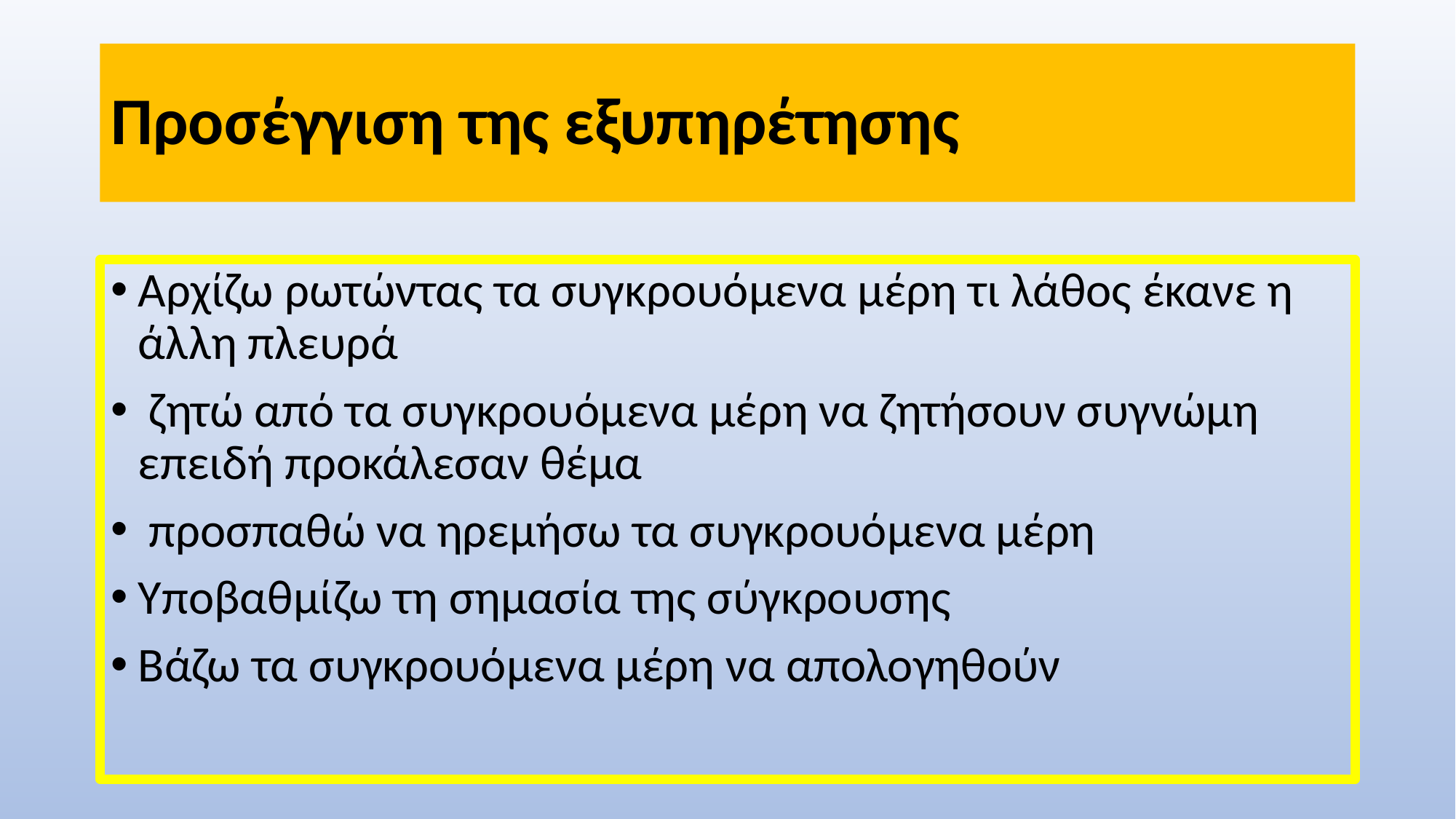

# Προσέγγιση της εξυπηρέτησης
Αρχίζω ρωτώντας τα συγκρουόμενα μέρη τι λάθος έκανε η άλλη πλευρά
 ζητώ από τα συγκρουόμενα μέρη να ζητήσουν συγνώμη επειδή προκάλεσαν θέμα
 προσπαθώ να ηρεμήσω τα συγκρουόμενα μέρη
Υποβαθμίζω τη σημασία της σύγκρουσης
Βάζω τα συγκρουόμενα μέρη να απολογηθούν